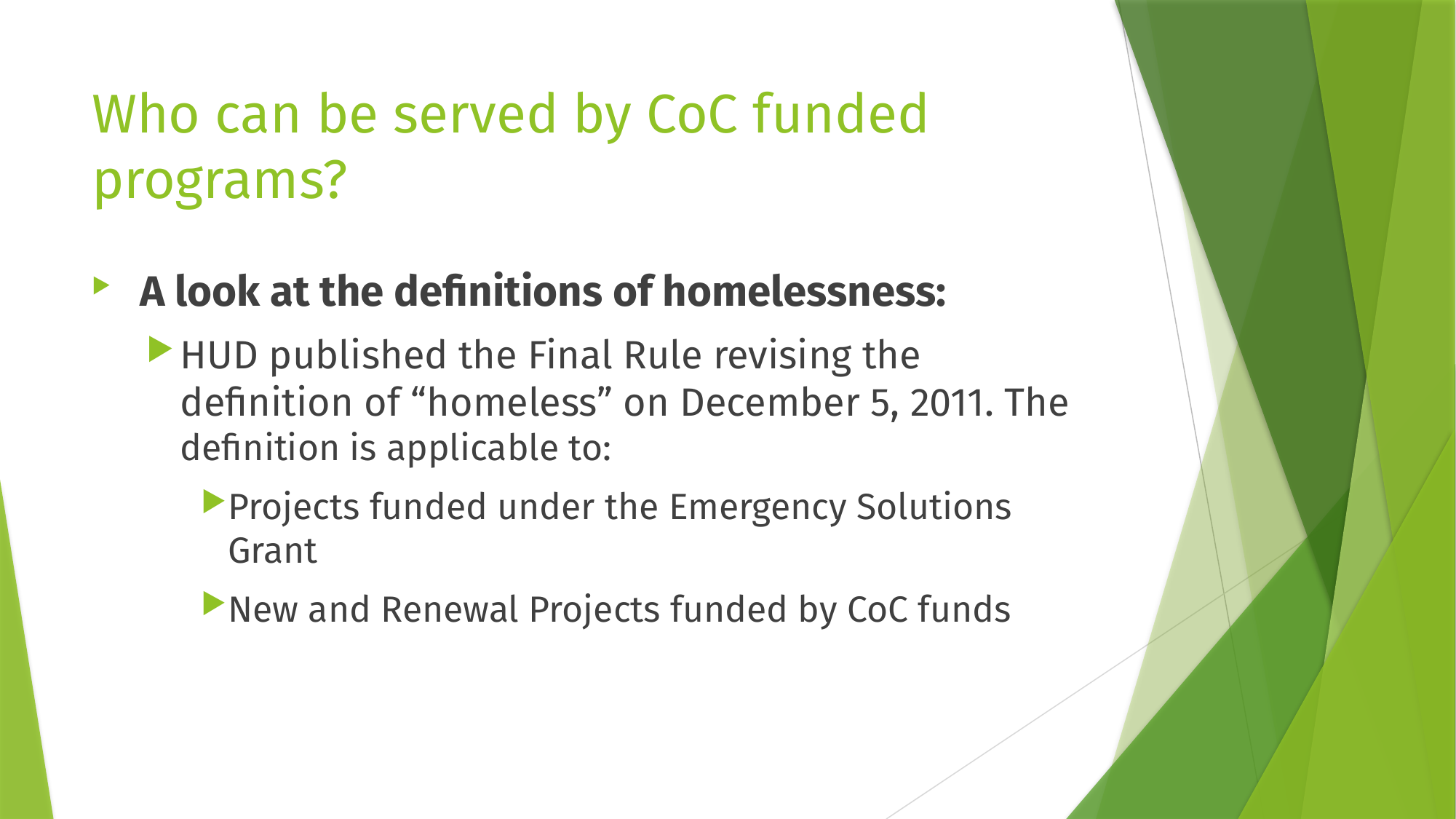

# Who can be served by CoC funded programs?
 A look at the definitions of homelessness:
HUD published the Final Rule revising the definition of “homeless” on December 5, 2011. The definition is applicable to:
Projects funded under the Emergency Solutions Grant
New and Renewal Projects funded by CoC funds